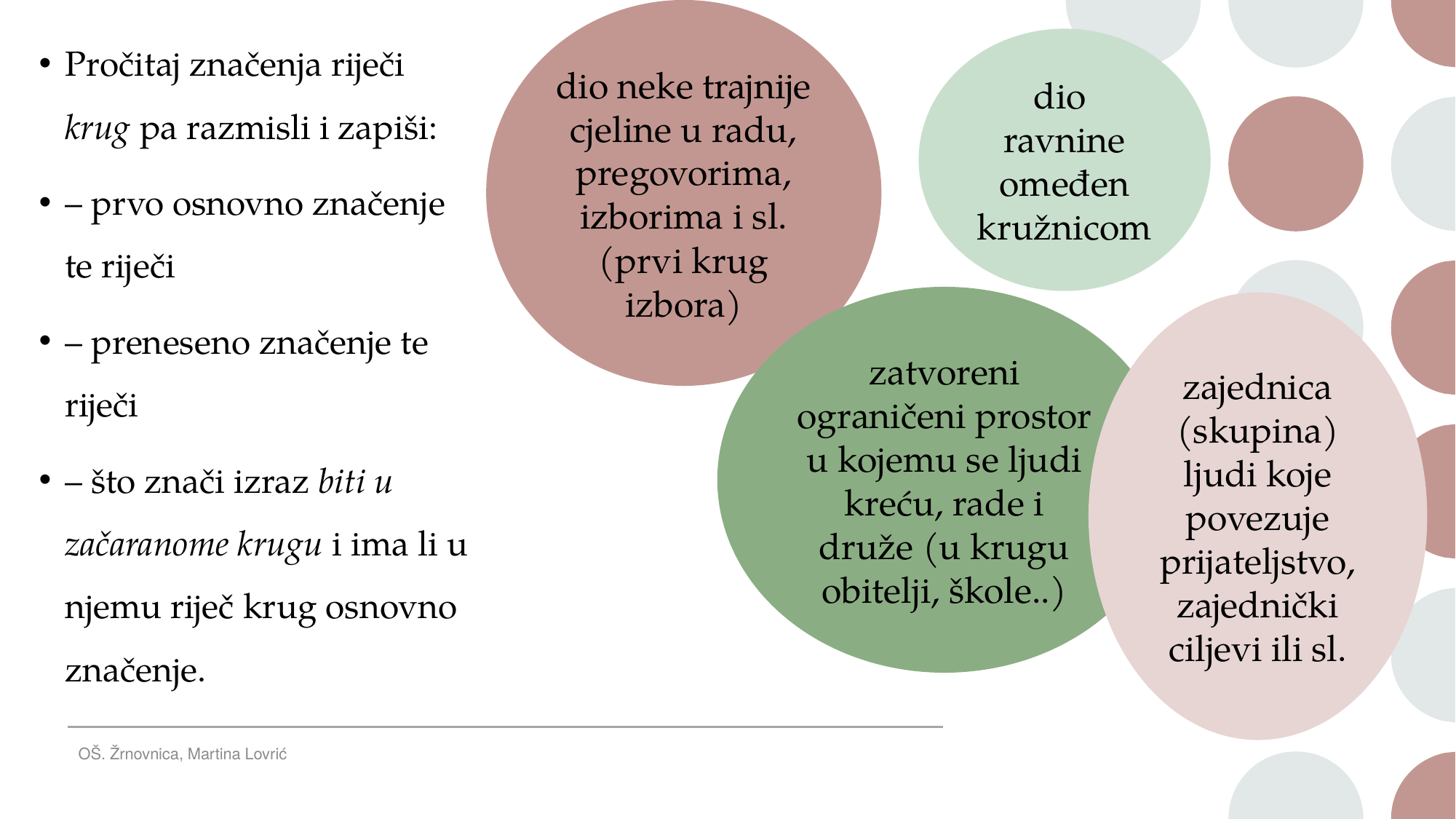

dio neke trajnije cjeline u radu, pregovorima, izborima i sl. (prvi krug izbora)
Pročitaj značenja riječi krug pa razmisli i zapiši:
– prvo osnovno značenje te riječi
– preneseno značenje te riječi
– što znači izraz biti u začaranome krugu i ima li u njemu riječ krug osnovno značenje.

dio
ravnine omeđen kružnicom
zatvoreni ograničeni prostor u kojemu se ljudi kreću, rade i druže (u krugu obitelji, škole..)
zajednica (skupina) ljudi koje povezuje prijateljstvo, zajednički ciljevi ili sl.
OŠ. Žrnovnica, Martina Lovrić